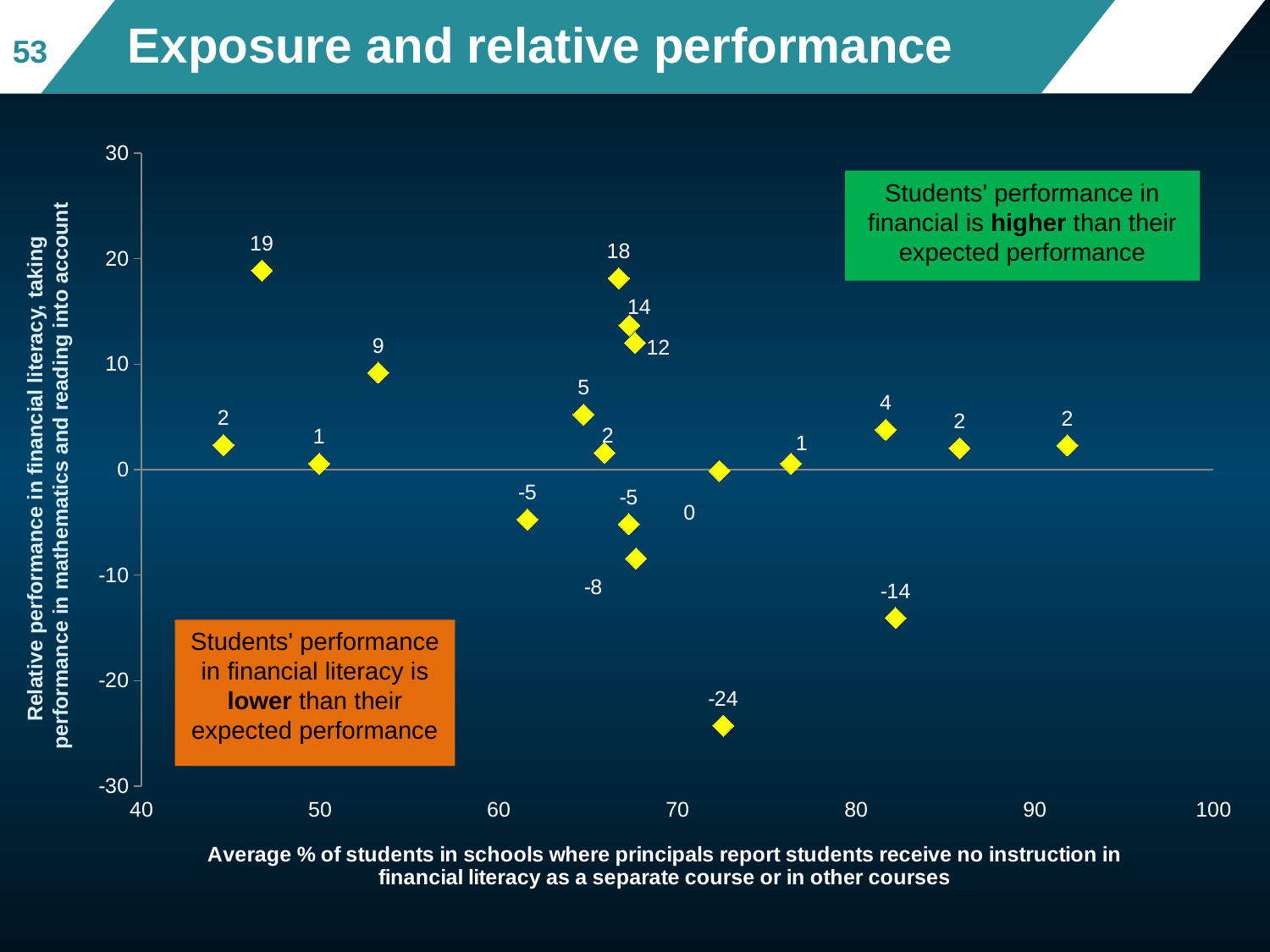

# Exposure and relative performance
53

### Chart

| Category |  |
|---|---|

### Chart

| Category | Y-Values |
|---|---|
Students' performance in financial is higher than their expected performance
Relative performance in financial literacy, taking
performance in mathematics and reading into account
Students' performance in financial literacy is lower than their expected performance